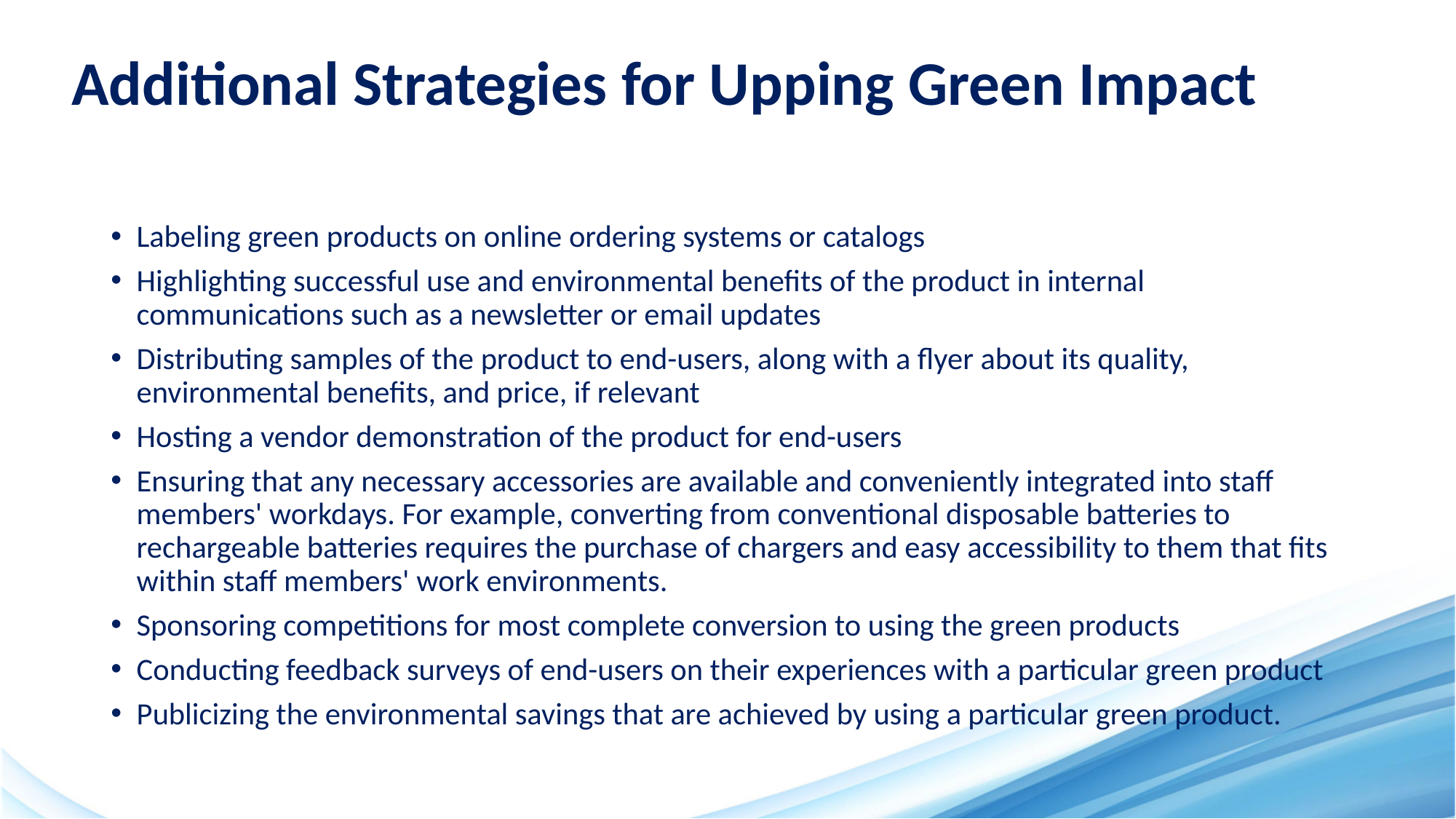

# Additional Strategies for Upping Green Impact

Labeling green products on online ordering systems or catalogs
Highlighting successful use and environmental benefits of the product in internal communications such as a newsletter or email updates
Distributing samples of the product to end-users, along with a flyer about its quality, environmental benefits, and price, if relevant
Hosting a vendor demonstration of the product for end-users
Ensuring that any necessary accessories are available and conveniently integrated into staff members' workdays. For example, converting from conventional disposable batteries to rechargeable batteries requires the purchase of chargers and easy accessibility to them that fits within staff members' work environments.
Sponsoring competitions for most complete conversion to using the green products
Conducting feedback surveys of end-users on their experiences with a particular green product
Publicizing the environmental savings that are achieved by using a particular green product.